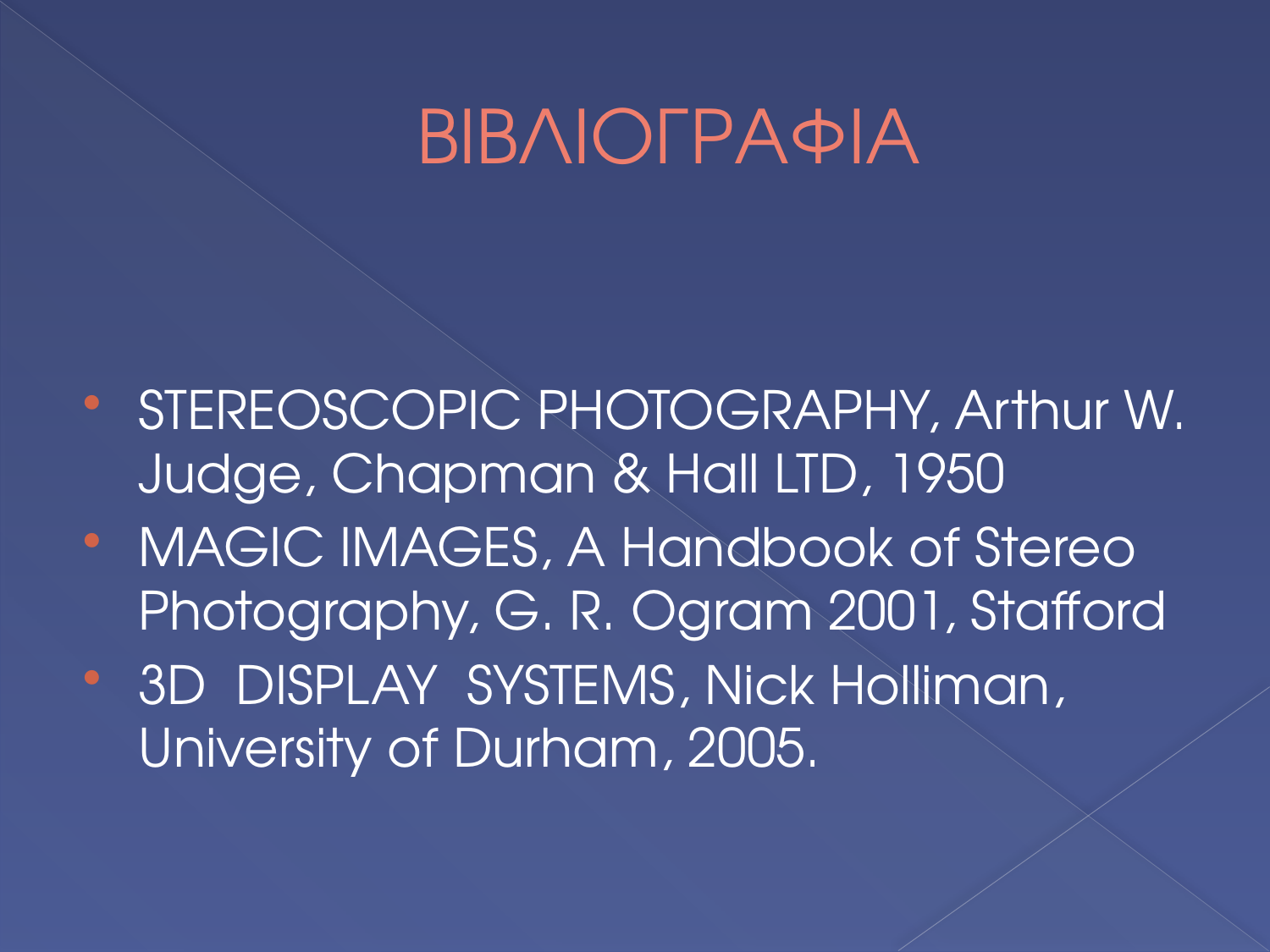

# ΒΙΒΛΙΟΓΡΑΦΙΑ

STEREOSCOPIC PHOTOGRAPHY, Arthur W. Judge, Chapman & Hall LTD, 1950
MAGIC IMAGES, A Handbook of Stereo Photography, G. R. Ogram 2001, Stafford
3D  DISPLAY  SYSTEMS, Nick Holliman, University of Durham, 2005.